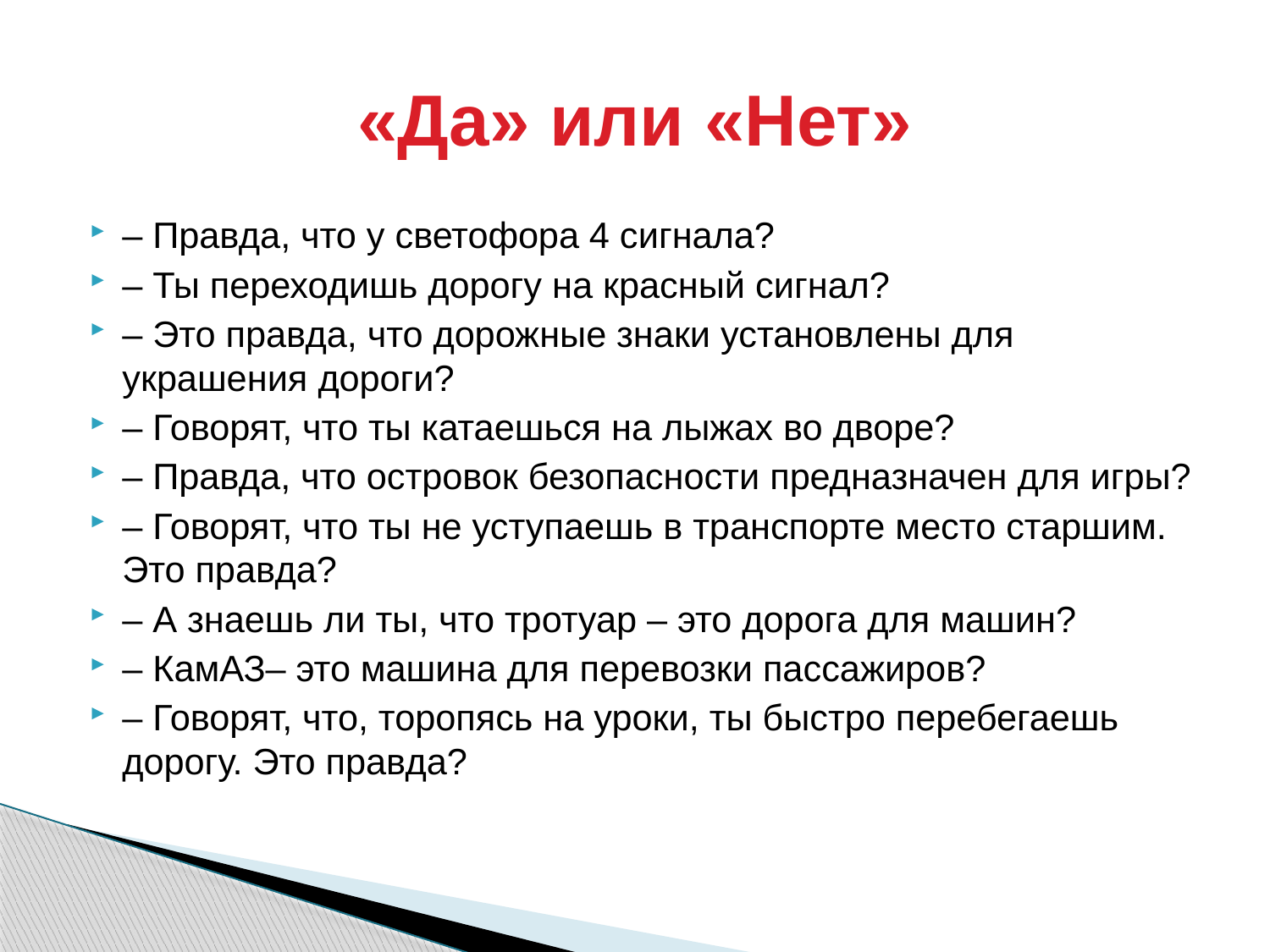

# «Да» или «Нет»
– Правда, что у светофора 4 сигнала?
– Ты переходишь дорогу на красный сигнал?
– Это правда, что дорожные знаки установлены для украшения дороги?
– Говорят, что ты катаешься на лыжах во дворе?
– Правда, что островок безопасности предназначен для игры?
– Говорят, что ты не уступаешь в транспорте место старшим. Это правда?
– А знаешь ли ты, что тротуар – это дорога для машин?
– КамАЗ– это машина для перевозки пассажиров?
– Говорят, что, торопясь на уроки, ты быстро перебегаешь дорогу. Это правда?